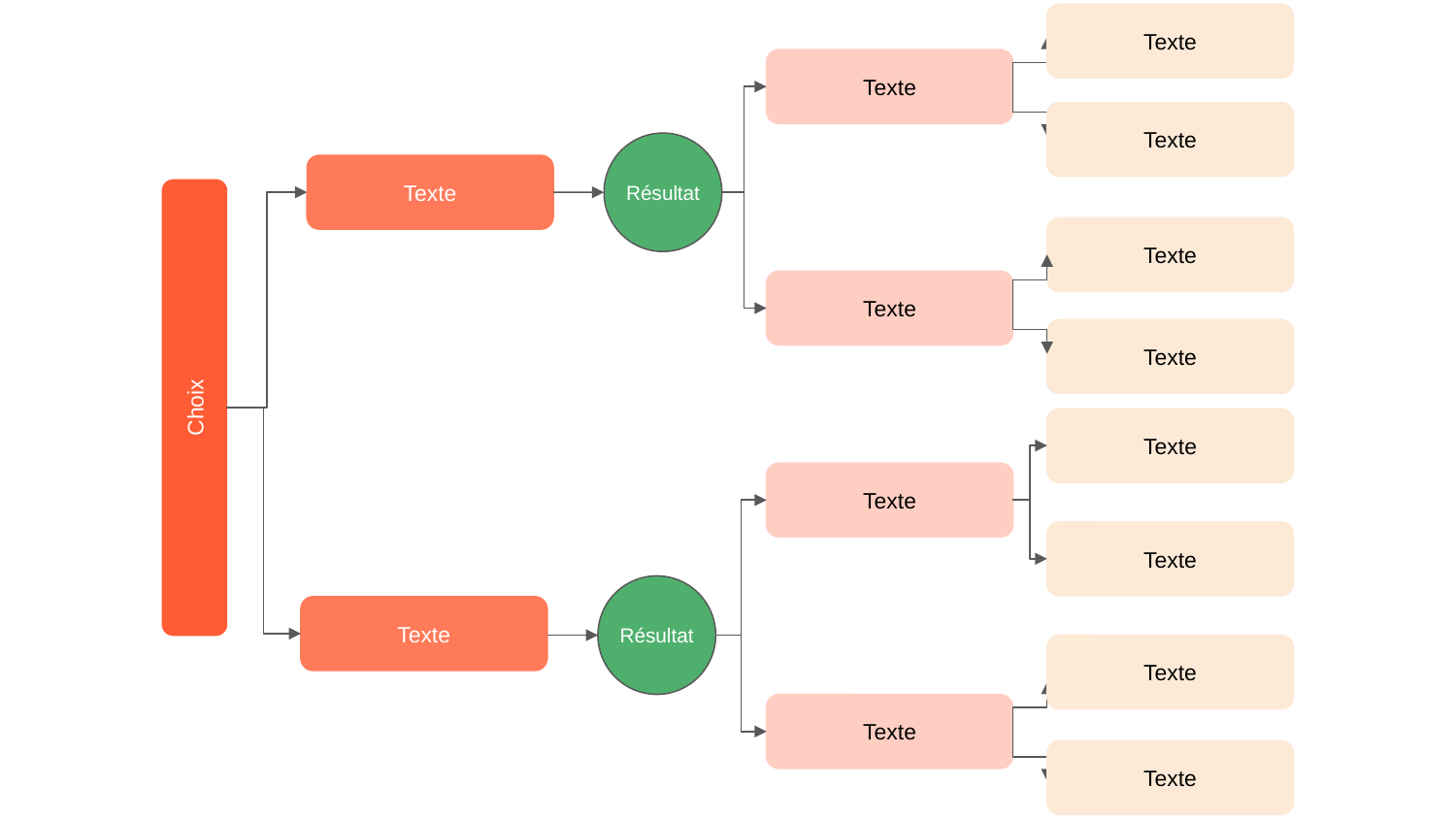

Texte
Texte
Texte
Résultat
Texte
Texte
Texte
Texte
Choix
Texte
Texte
Texte
Résultat
Texte
Texte
Texte
Texte